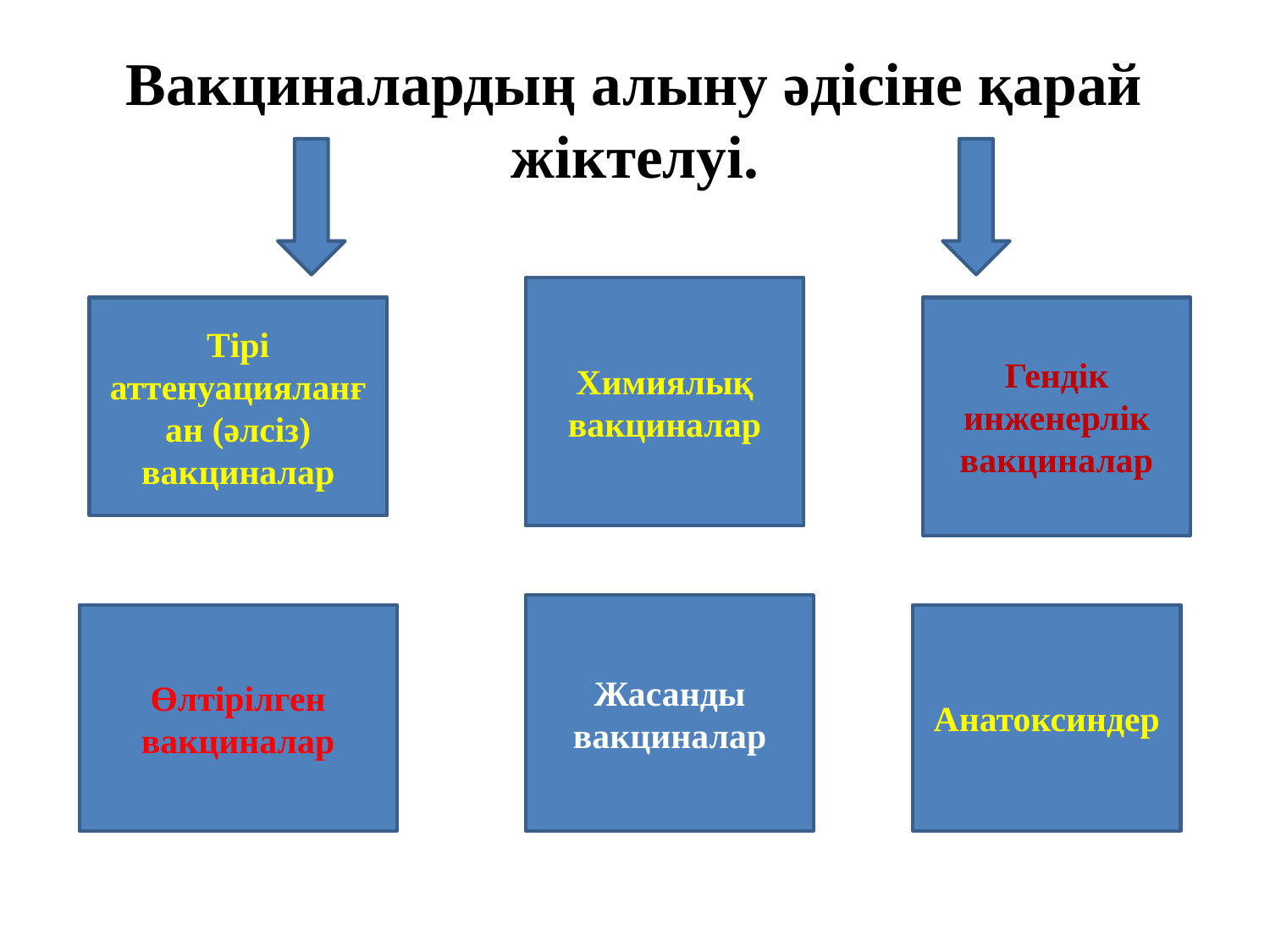

# Вакциналардың алыну әдісіне қарай жіктелуі.

Химиялық вакциналар
Тірі аттенуацияланған (әлсіз) вакциналар
Гендік инженерлік вакциналар
Жасанды вакциналар
Өлтірілген вакциналар
Анатоксиндер